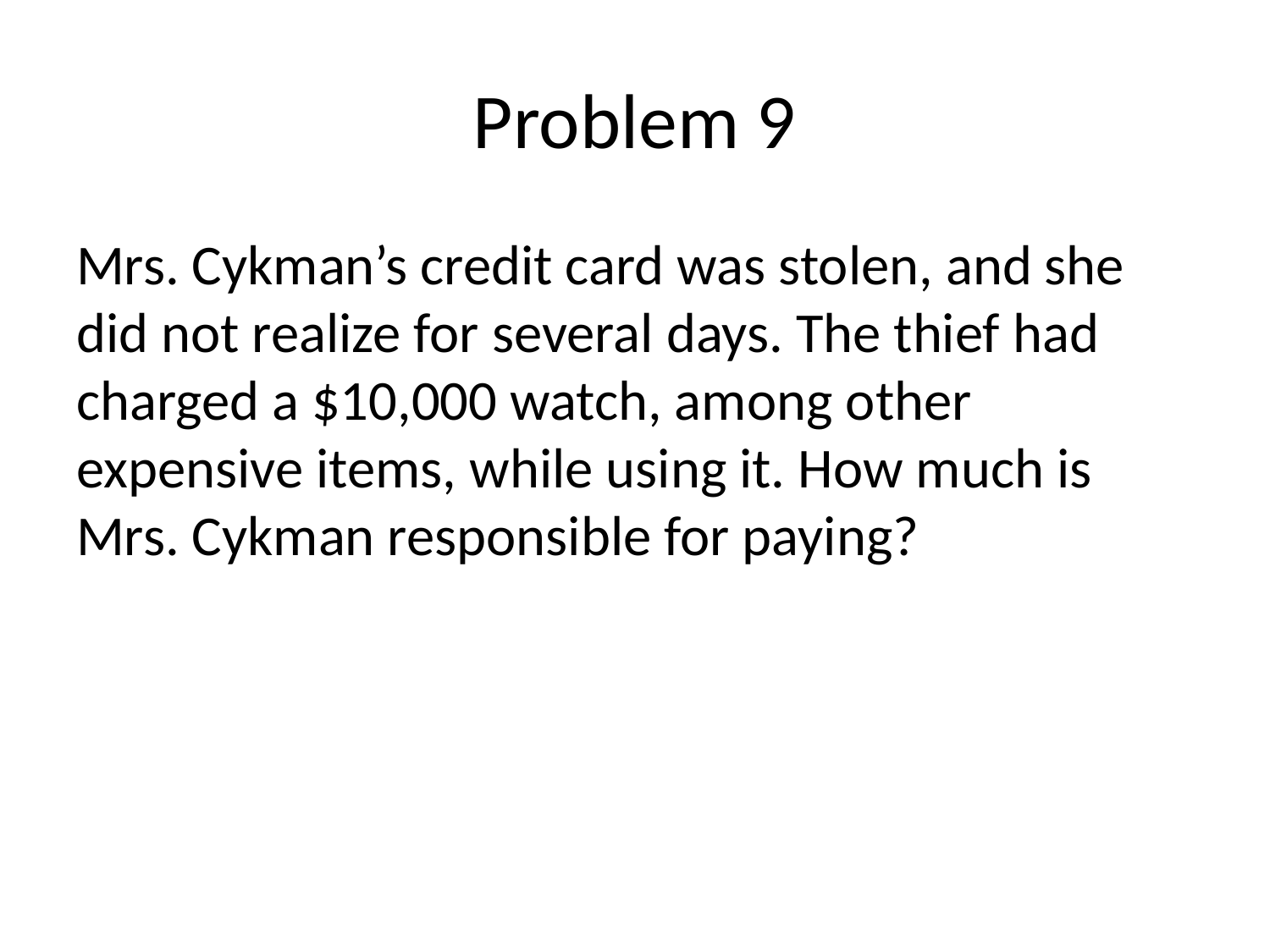

# Problem 9
Mrs. Cykman’s credit card was stolen, and she did not realize for several days. The thief had charged a $10,000 watch, among other expensive items, while using it. How much is Mrs. Cykman responsible for paying?